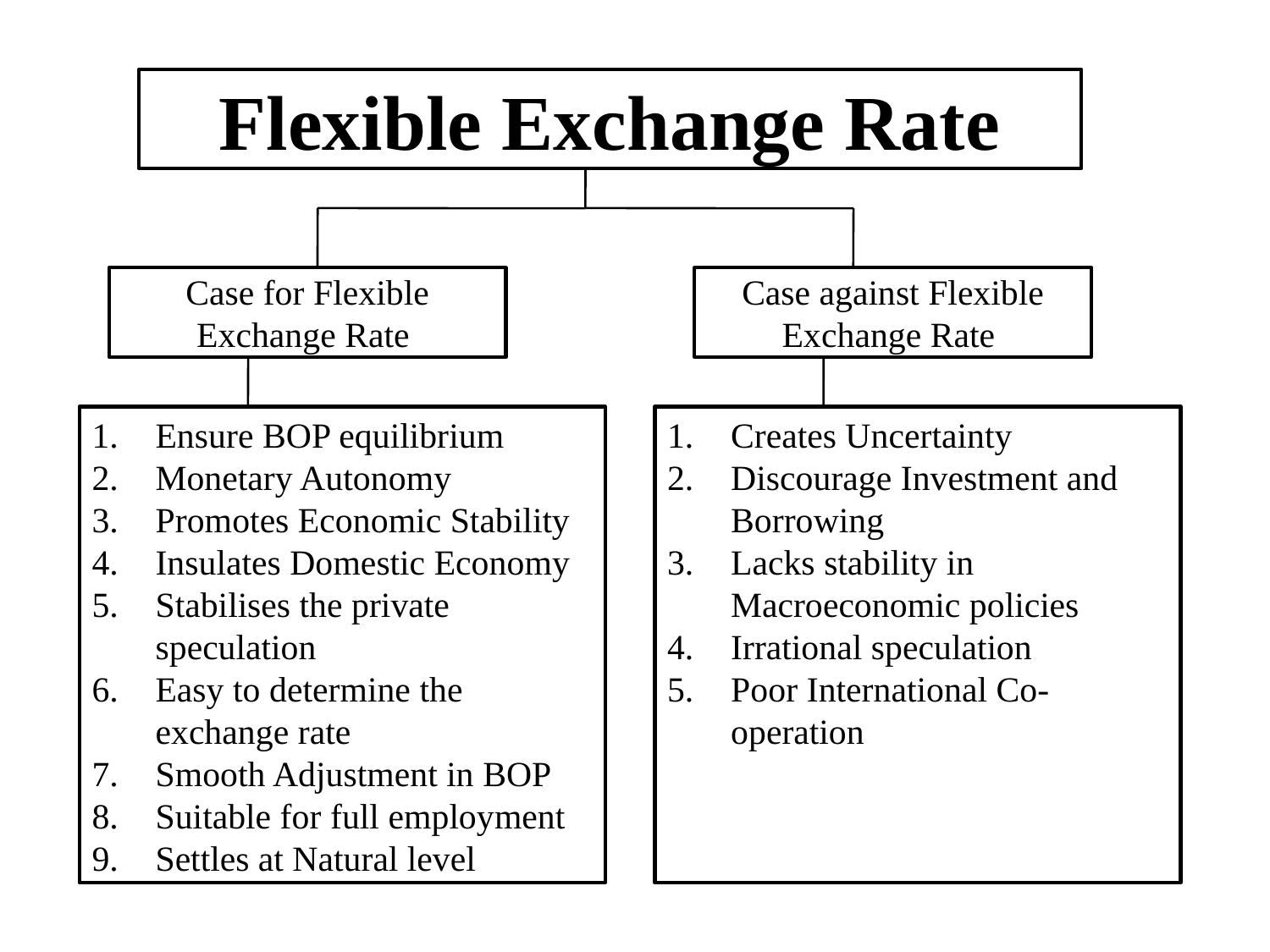

Flexible Exchange Rate
Case for Flexible Exchange Rate

Case against Flexible Exchange Rate

Ensure BOP equilibrium
Monetary Autonomy
Promotes Economic Stability
Insulates Domestic Economy
Stabilises the private speculation
Easy to determine the exchange rate
Smooth Adjustment in BOP
Suitable for full employment
Settles at Natural level
Creates Uncertainty
Discourage Investment and Borrowing
Lacks stability in Macroeconomic policies
Irrational speculation
Poor International Co-operation